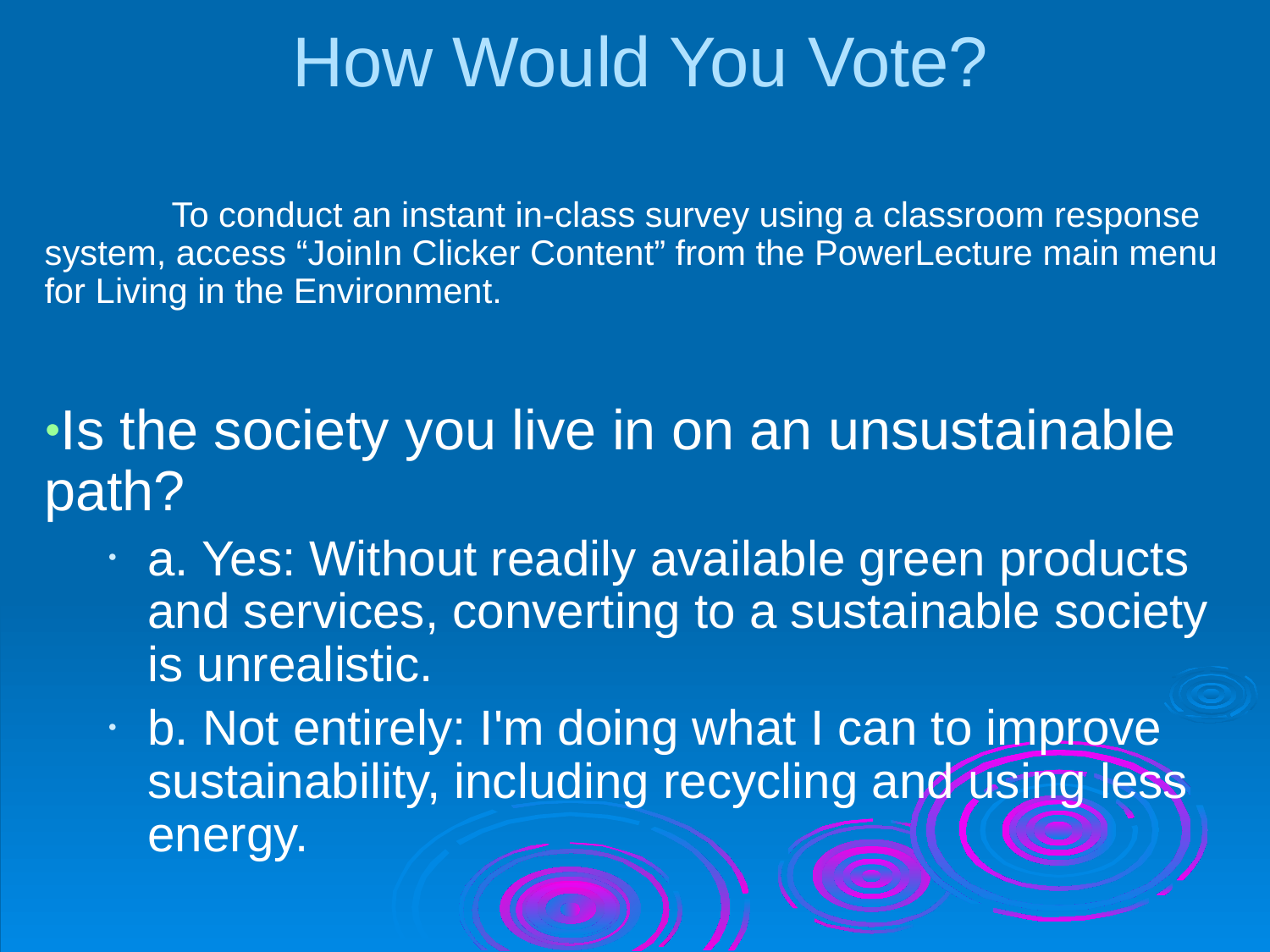

# How Would You Vote?
	To conduct an instant in-class survey using a classroom response system, access “JoinIn Clicker Content” from the PowerLecture main menu for Living in the Environment.

Is the society you live in on an unsustainable path?
a. Yes: Without readily available green products and services, converting to a sustainable society is unrealistic.
b. Not entirely: I'm doing what I can to improve sustainability, including recycling and using less energy.